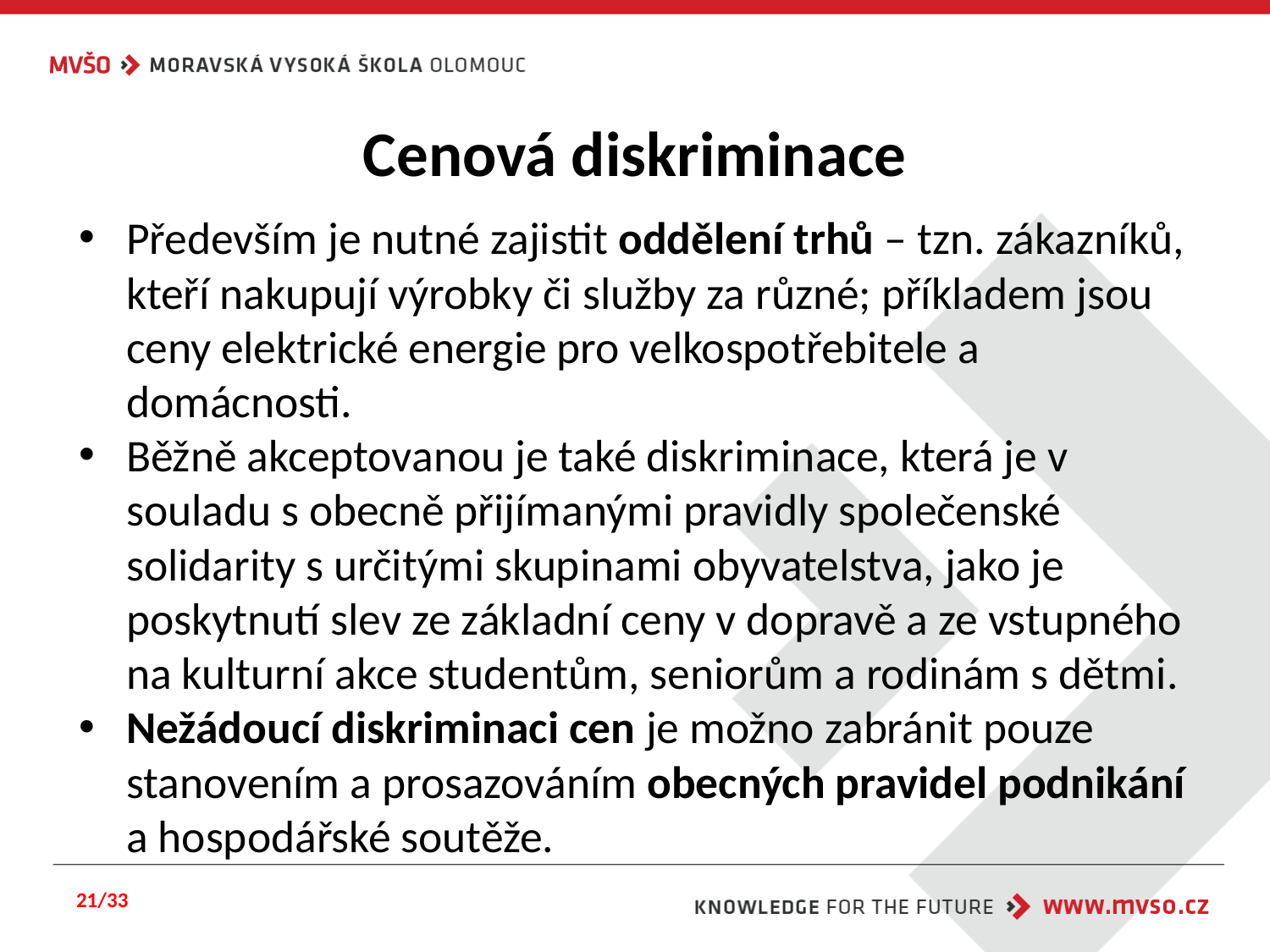

# Cenová diskriminace
Především je nutné zajistit oddělení trhů – tzn. zákazníků, kteří nakupují výrobky či služby za různé; příkladem jsou ceny elektrické energie pro velkospotřebitele a domácnosti.
Běžně akceptovanou je také diskriminace, která je v souladu s obecně přijímanými pravidly společenské solidarity s určitými skupinami obyvatelstva, jako je poskytnutí slev ze základní ceny v dopravě a ze vstupného na kulturní akce studentům, seniorům a rodinám s dětmi.
Nežádoucí diskriminaci cen je možno zabránit pouze stanovením a prosazováním obecných pravidel podnikání a hospodářské soutěže.
21/33